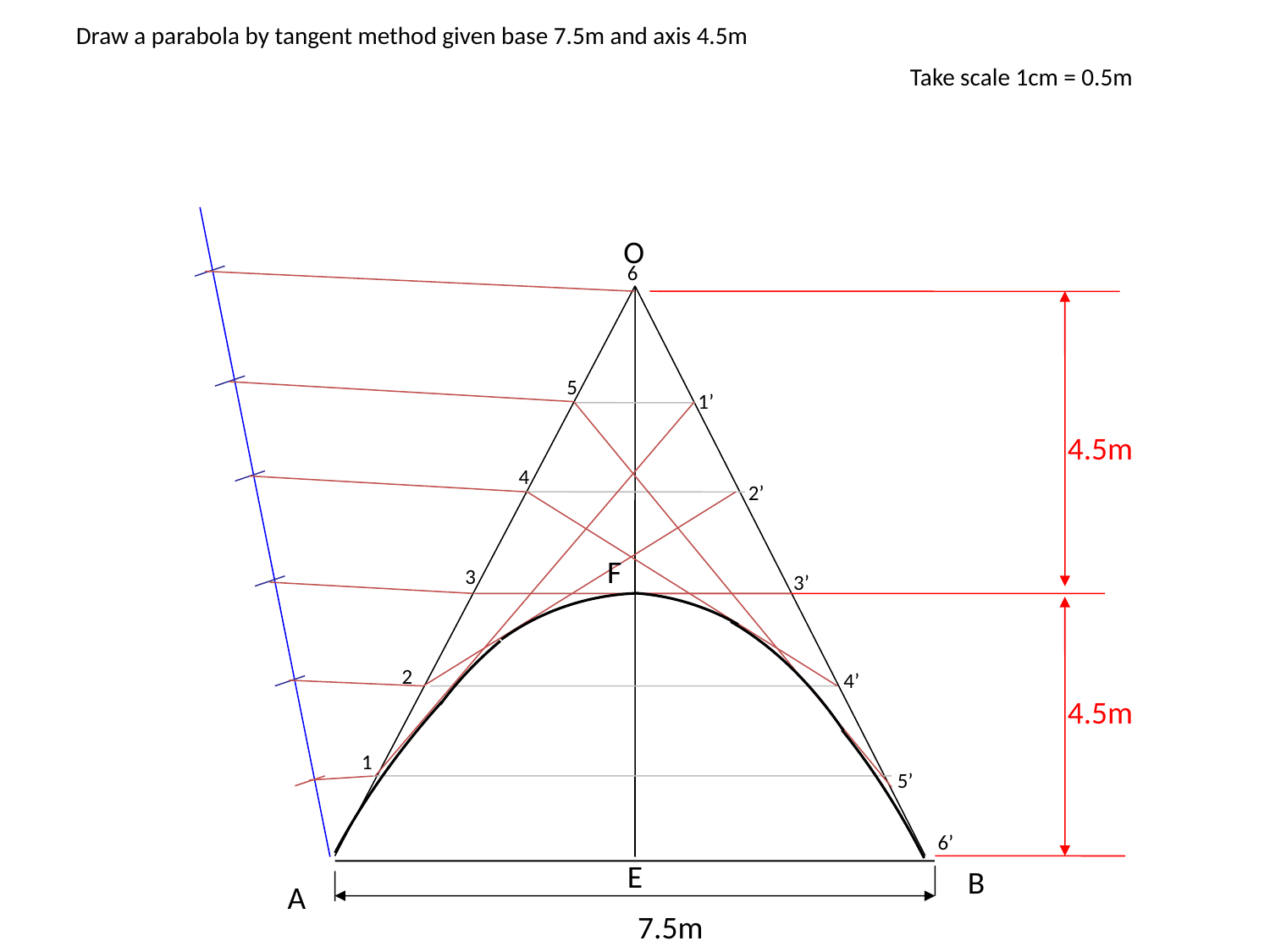

Draw a parabola by tangent method given base 7.5m and axis 4.5m
Take scale 1cm = 0.5m

O
6

5

1’

4.5m
4

2’

F
3
3’

2
4’

4.5m

1
5’

6’
E

B

A

7.5m